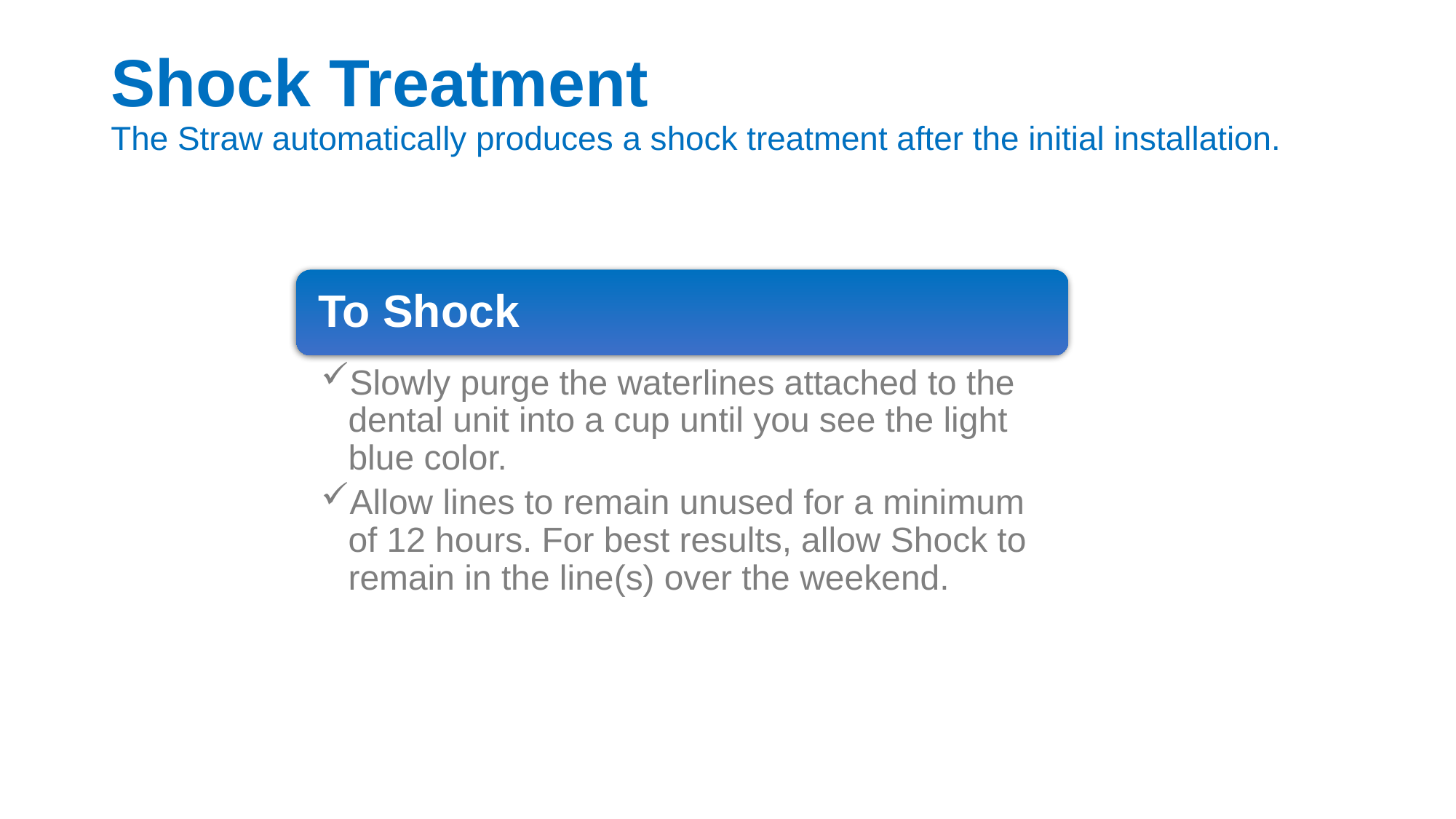

# Shock Treatment The Straw automatically produces a shock treatment after the initial installation.
To Shock
Slowly purge the waterlines attached to the dental unit into a cup until you see the light blue color.
Allow lines to remain unused for a minimum of 12 hours. For best results, allow Shock to remain in the line(s) over the weekend.